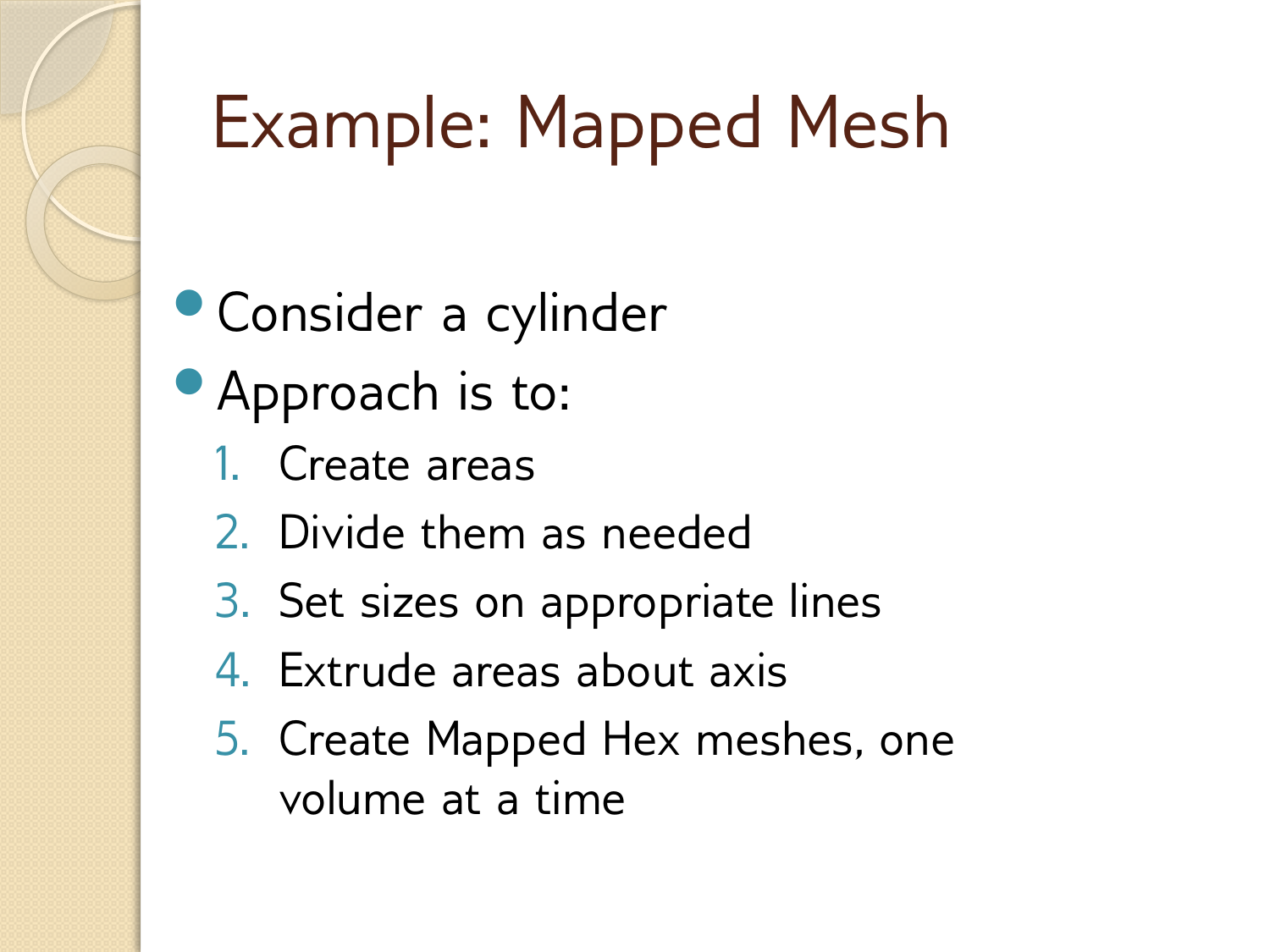

# Example: Mapped Mesh
Consider a cylinder
Approach is to:
Create areas
Divide them as needed
Set sizes on appropriate lines
Extrude areas about axis
Create Mapped Hex meshes, one volume at a time